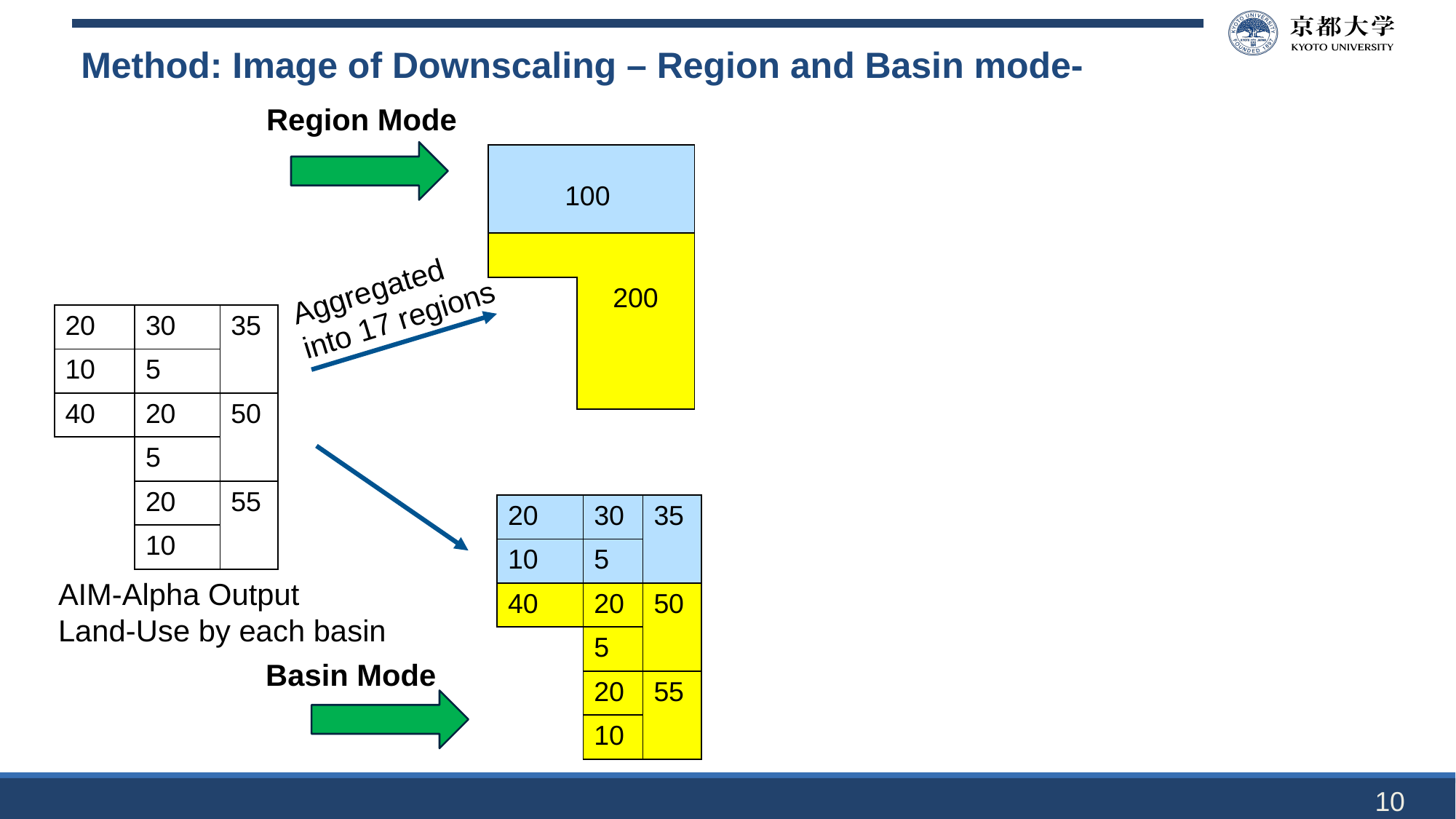

Method: Image of Downscaling – Region and Basin mode-

Region Mode
| 100 |  |  |  |  |
| --- | --- | --- | --- | --- |
|  |  |  |  |  |
|  |  | 200 |  |  |
|  |  |  |  |  |
|  |  |  |  |  |
Aggregated
into 17 regions
| 20 |  | 30 | 35 |
| --- | --- | --- | --- |
| 10 |  | 5 |  |
| 40 |  | 20 | 50 |
|  |  | 5 |  |
|  |  | 20 | 55 |
|  |  | 10 |  |
| 20 |  | 30 | 35 |
| --- | --- | --- | --- |
| 10 |  | 5 |  |
| 40 |  | 20 | 50 |
|  |  | 5 |  |
|  |  | 20 | 55 |
|  |  | 10 |  |
AIM-Alpha Output
Land-Use by each basin

Basin Mode
10